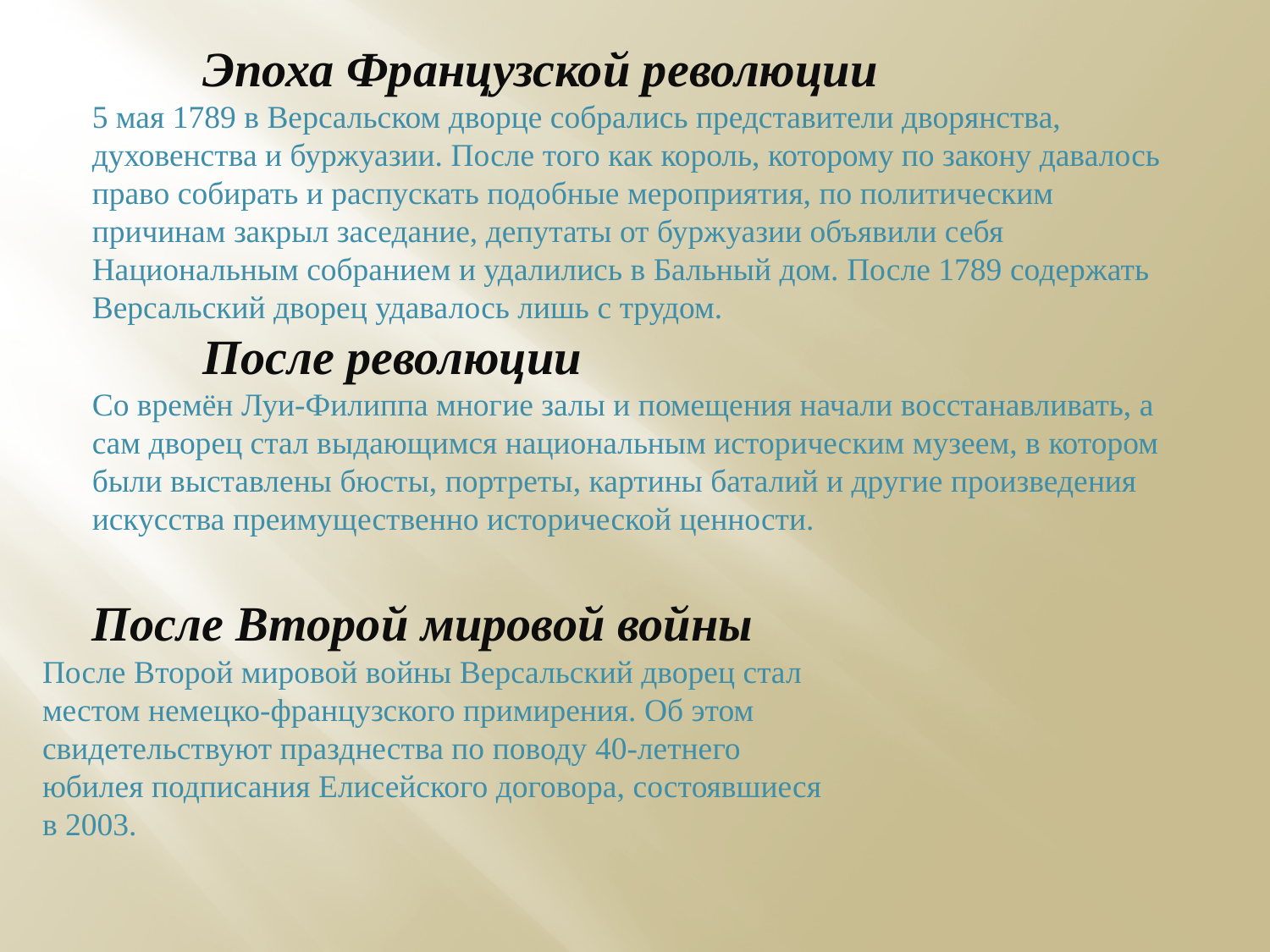

Эпоха Французской революции
5 мая 1789 в Версальском дворце собрались представители дворянства, духовенства и буржуазии. После того как король, которому по закону давалось право собирать и распускать подобные мероприятия, по политическим причинам закрыл заседание, депутаты от буржуазии объявили себя Национальным собранием и удалились в Бальный дом. После 1789 содержать Версальский дворец удавалось лишь с трудом.
         После революции
Со времён Луи-Филиппа многие залы и помещения начали восстанавливать, а сам дворец стал выдающимся национальным историческим музеем, в котором были выставлены бюсты, портреты, картины баталий и другие произведения искусства преимущественно исторической ценности.

    После Второй мировой войны
После Второй мировой войны Версальский дворец стал местом немецко-французского примирения. Об этом свидетельствуют празднества по поводу 40-летнего юбилея подписания Елисейского договора, состоявшиеся в 2003.